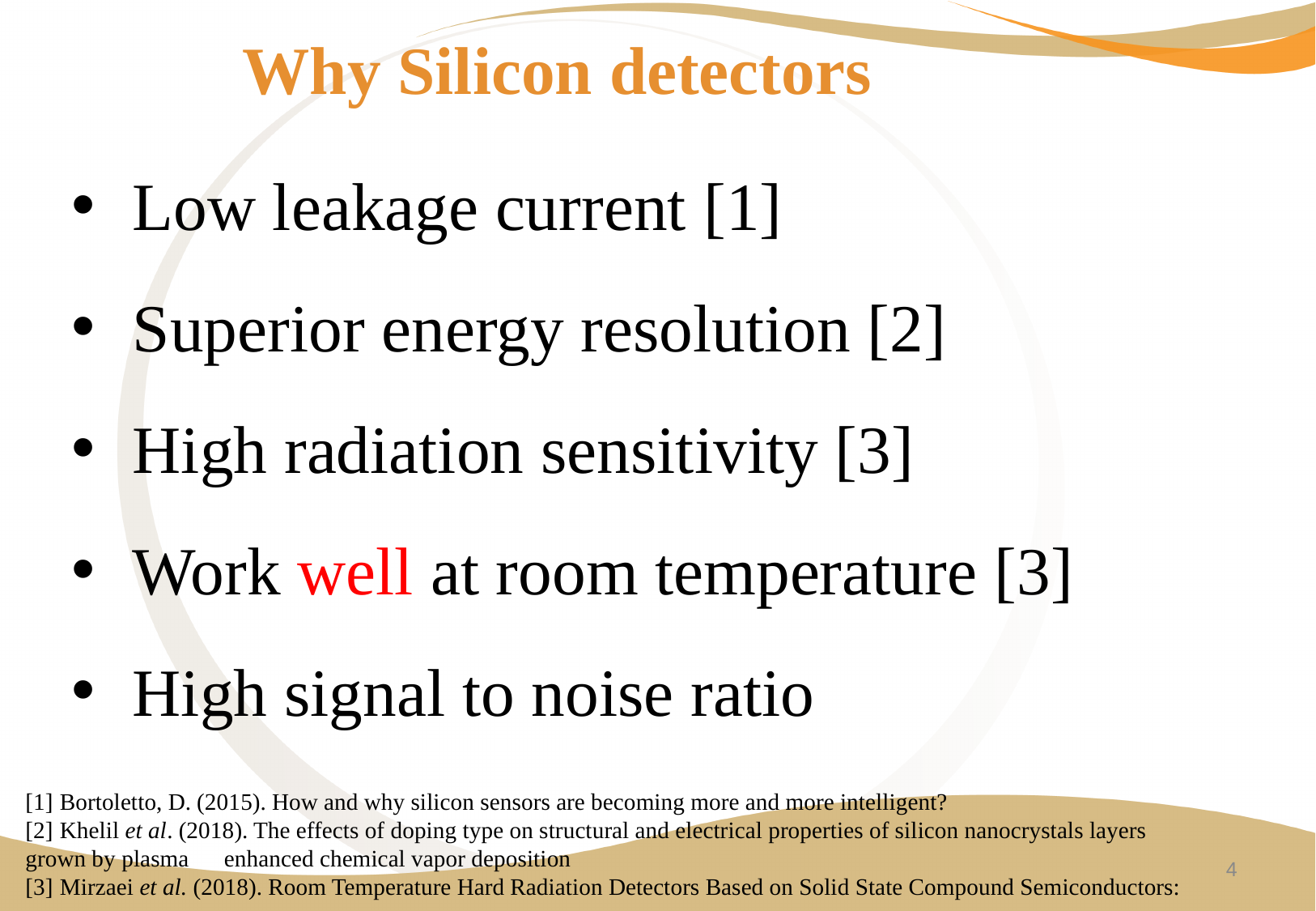

# Why Silicon detectors
Low leakage current [1]
Superior energy resolution [2]
High radiation sensitivity [3]
Work well at room temperature [3]
High signal to noise ratio

[1] Bortoletto, D. (2015). How and why silicon sensors are becoming more and more intelligent?
[2] Khelil et al. (2018). The effects of doping type on structural and electrical properties of silicon nanocrystals layers grown by plasma      enhanced chemical vapor deposition
[3] Mirzaei et al. (2018). Room Temperature Hard Radiation Detectors Based on Solid State Compound Semiconductors:

4